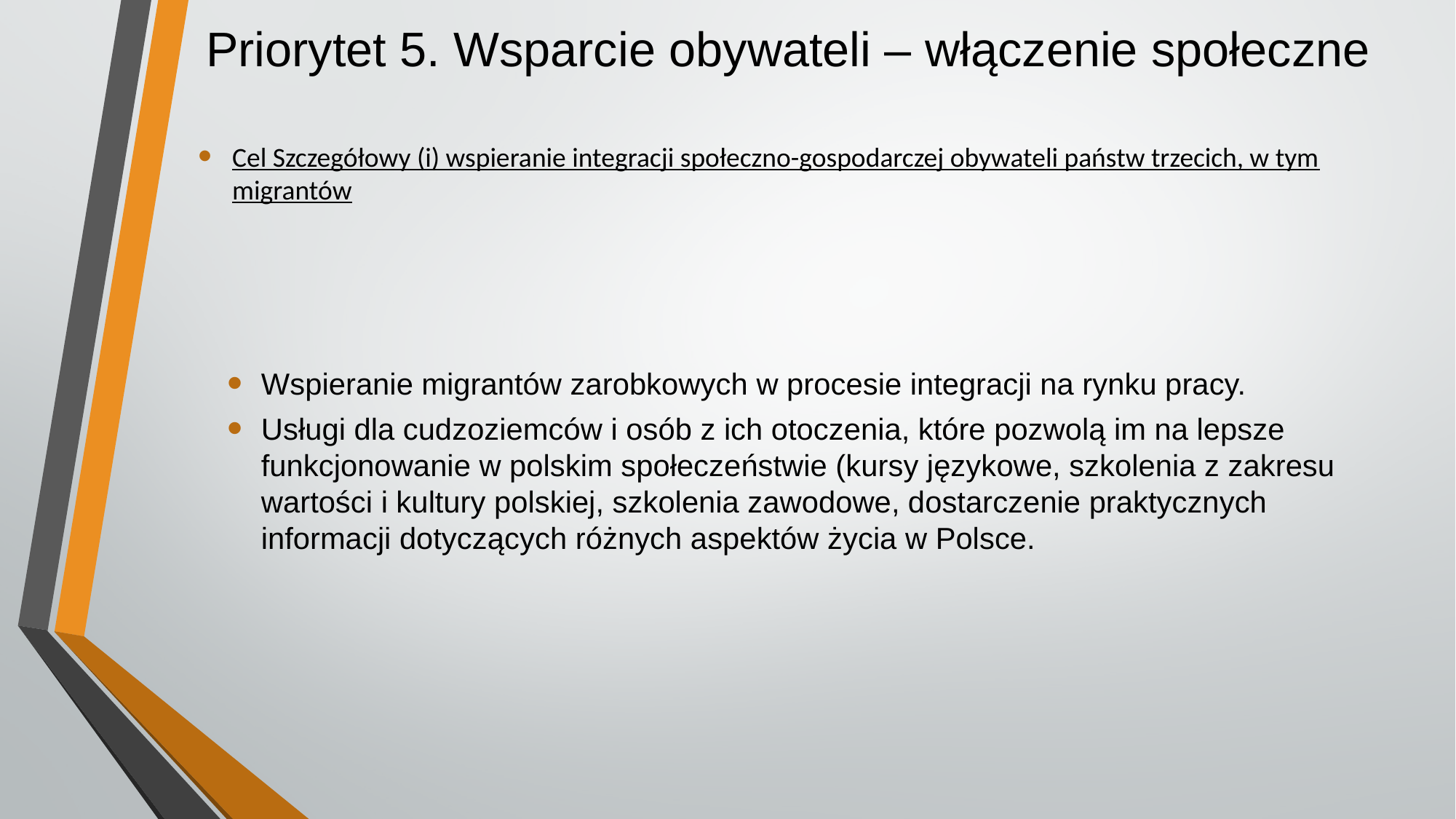

# Priorytet 5. Wsparcie obywateli – włączenie społeczne
Cel Szczegółowy (i) wspieranie integracji społeczno-gospodarczej obywateli państw trzecich, w tym migrantów
Wspieranie migrantów zarobkowych w procesie integracji na rynku pracy.
Usługi dla cudzoziemców i osób z ich otoczenia, które pozwolą im na lepsze funkcjonowanie w polskim społeczeństwie (kursy językowe, szkolenia z zakresu wartości i kultury polskiej, szkolenia zawodowe, dostarczenie praktycznych informacji dotyczących różnych aspektów życia w Polsce.